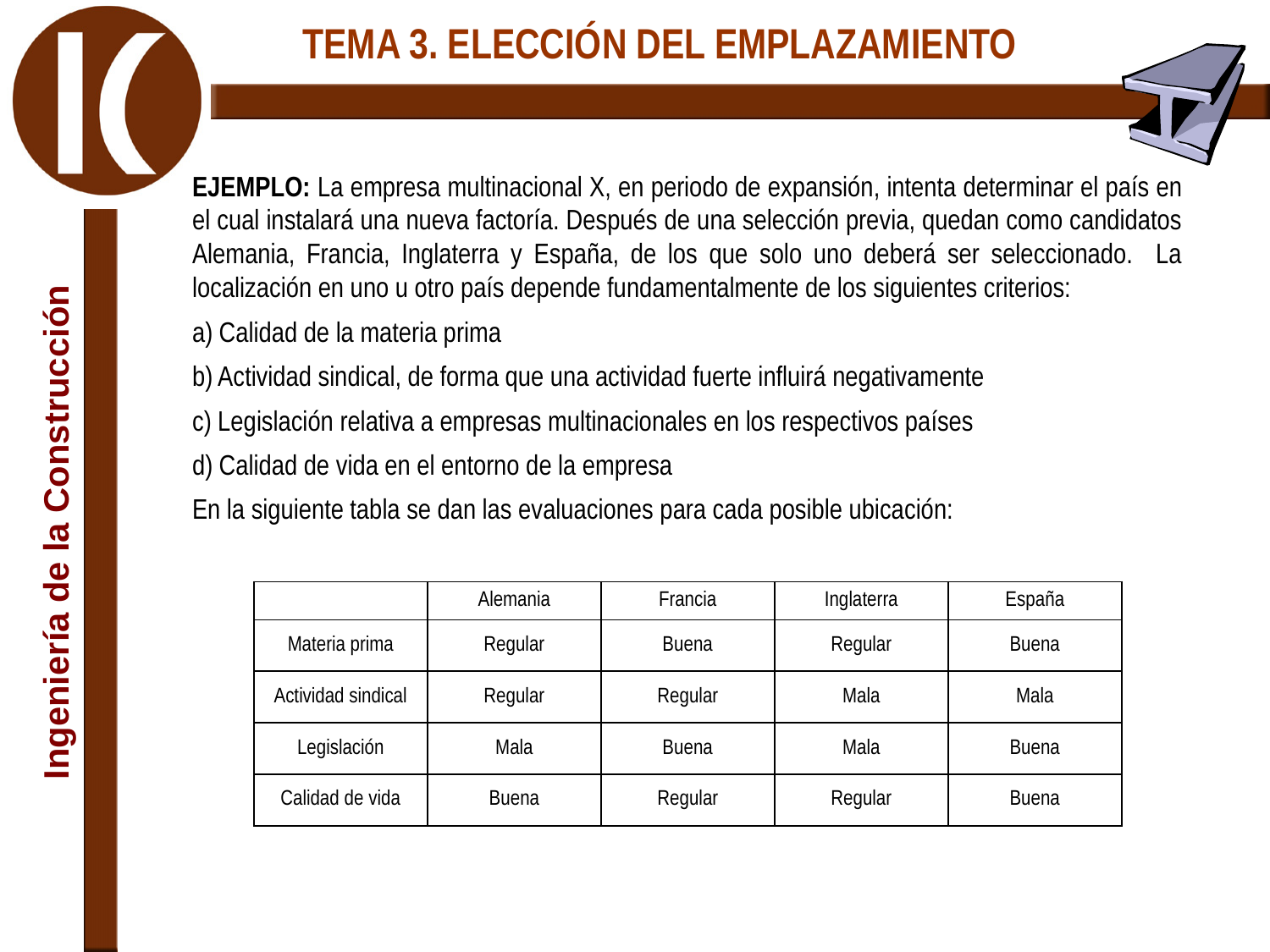

EJEMPLO: La empresa multinacional X, en periodo de expansión, intenta determinar el país en el cual instalará una nueva factoría. Después de una selección previa, quedan como candidatos Alemania, Francia, Inglaterra y España, de los que solo uno deberá ser seleccionado.  La localización en uno u otro país depende fundamentalmente de los siguientes criterios:
a) Calidad de la materia prima
b) Actividad sindical, de forma que una actividad fuerte influirá negativamente
c) Legislación relativa a empresas multinacionales en los respectivos países
d) Calidad de vida en el entorno de la empresa
En la siguiente tabla se dan las evaluaciones para cada posible ubicación:
|  | Alemania | Francia | Inglaterra | España |
| --- | --- | --- | --- | --- |
| Materia prima | Regular | Buena | Regular | Buena |
| Actividad sindical | Regular | Regular | Mala | Mala |
| Legislación | Mala | Buena | Mala | Buena |
| Calidad de vida | Buena | Regular | Regular | Buena |